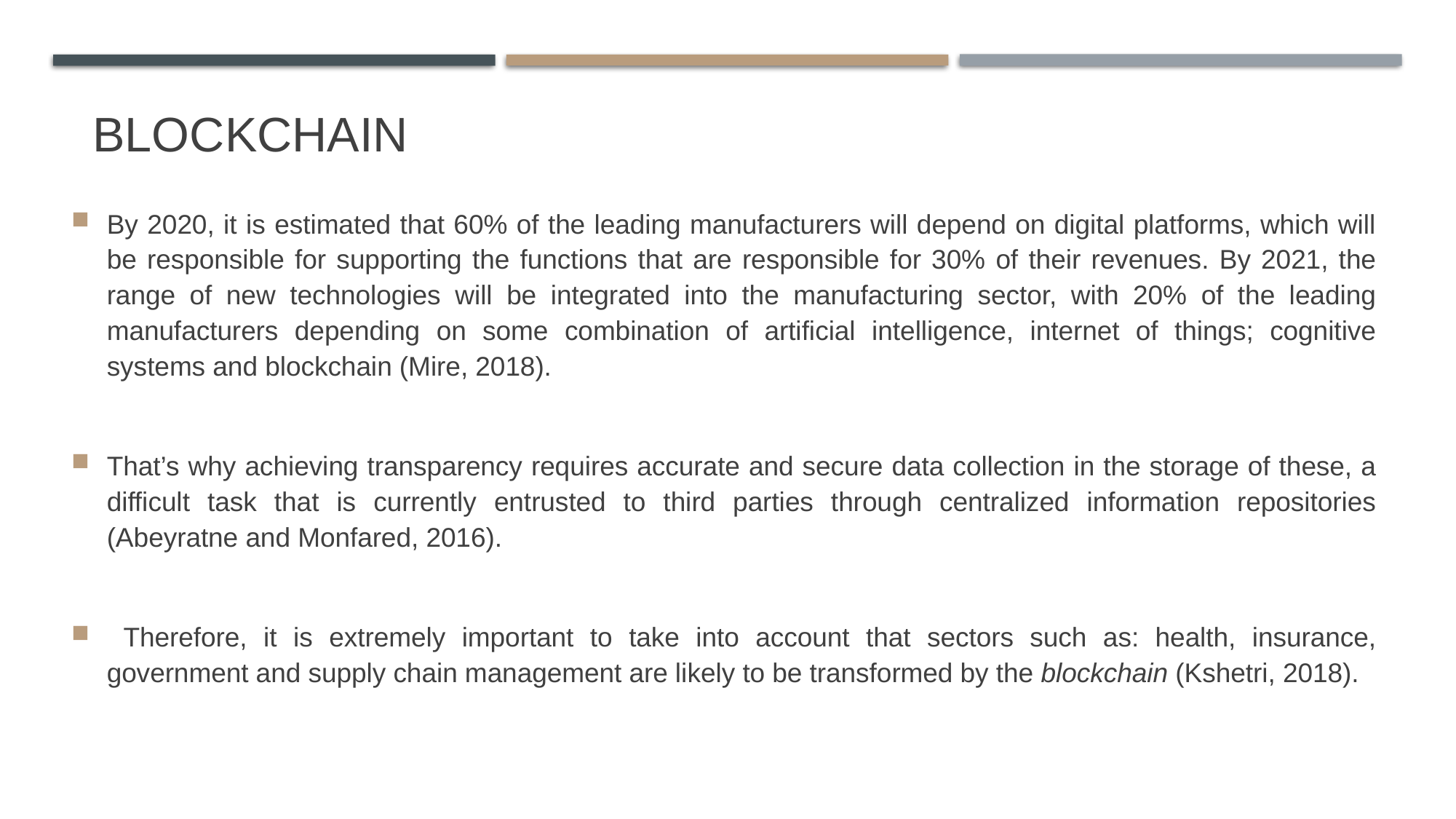

# Blockchain
By 2020, it is estimated that 60% of the leading manufacturers will depend on digital platforms, which will be responsible for supporting the functions that are responsible for 30% of their revenues. By 2021, the range of new technologies will be integrated into the manufacturing sector, with 20% of the leading manufacturers depending on some combination of artificial intelligence, internet of things; cognitive systems and blockchain (Mire, 2018).

That’s why achieving transparency requires accurate and secure data collection in the storage of these, a difficult task that is currently entrusted to third parties through centralized information repositories (Abeyratne and Monfared, 2016).

 Therefore, it is extremely important to take into account that sectors such as: health, insurance, government and supply chain management are likely to be transformed by the blockchain (Kshetri, 2018).